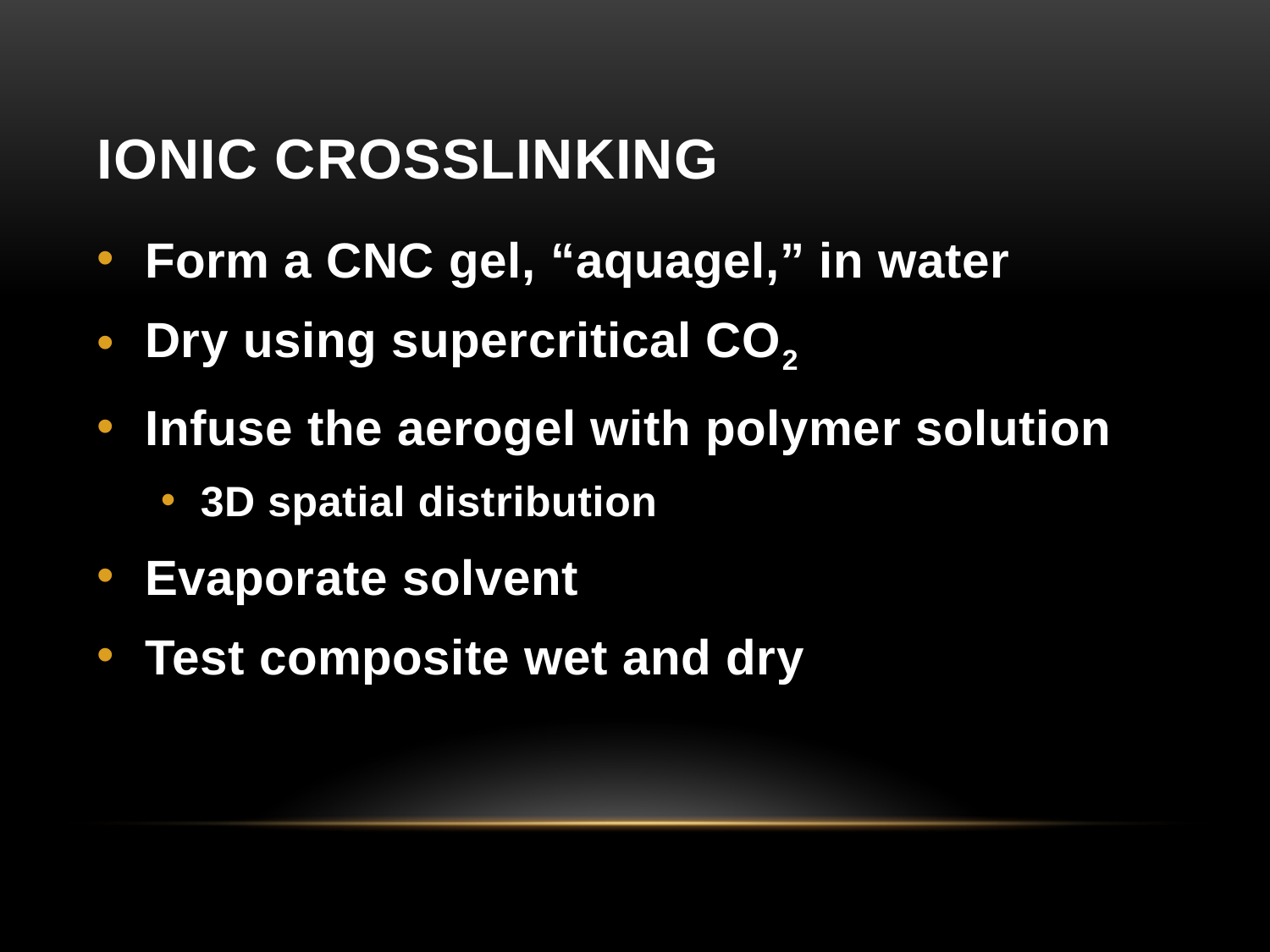

# Ionic crosslinking
Form a CNC gel, “aquagel,” in water
Dry using supercritical CO2
Infuse the aerogel with polymer solution
3D spatial distribution
Evaporate solvent
Test composite wet and dry